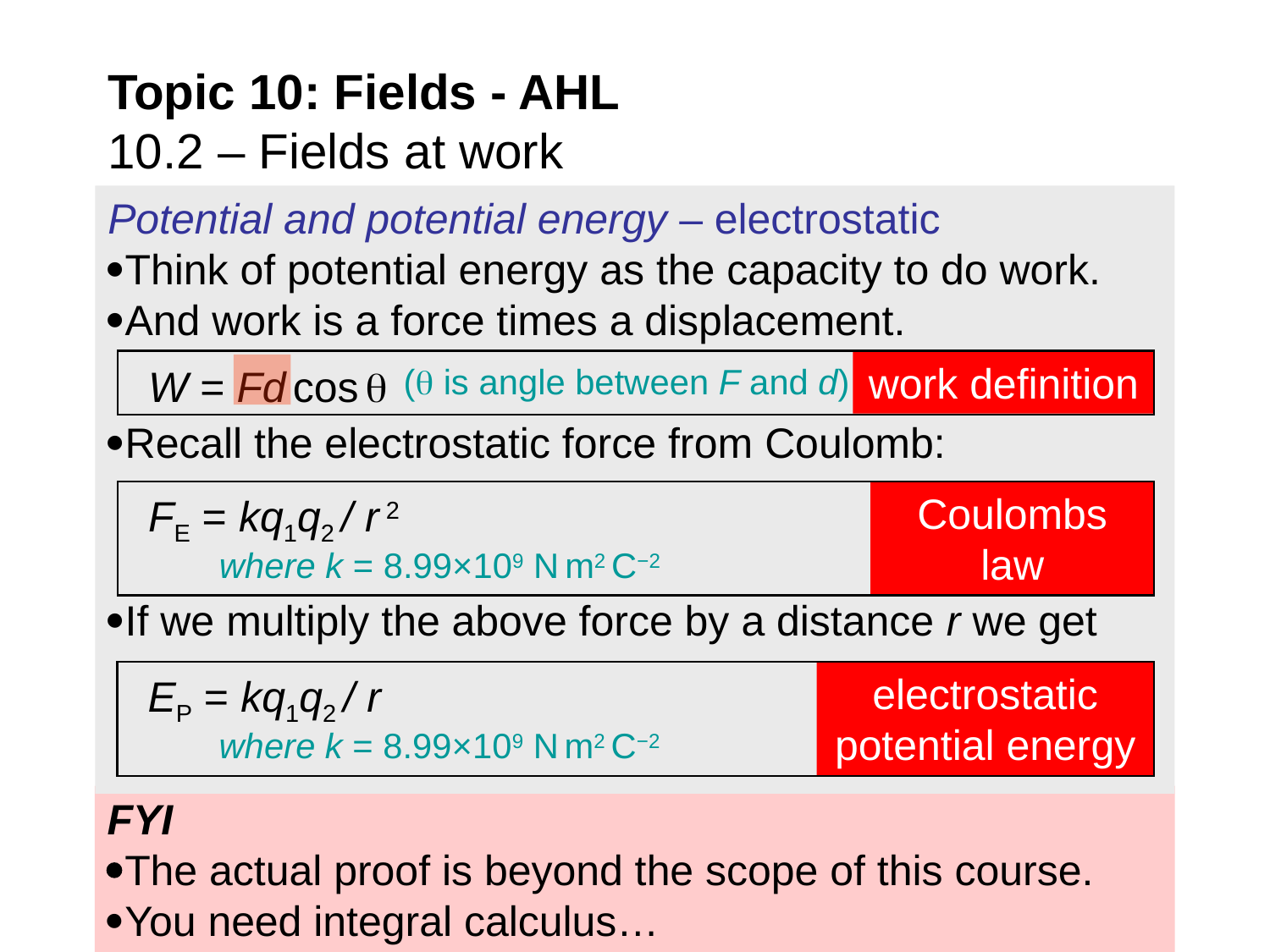

Topic 10: Fields - AHL
10.2 – Fields at work
Potential and potential energy – electrostatic
•Think of potential energy as the capacity to do work.
•And work is a force times a displacement.

•Recall the electrostatic force from Coulomb:

•If we multiply the above force by a distance r we get
work definition

W = Fd cos θ
(θ is angle between F and d)

Coulombs law

FE = kq1q2 / r 2
where k = 8.99×109 N m2 C−2
electrostatic potential energy

EP = kq1q2 / r
where k = 8.99×109 N m2 C−2
FYI
•The actual proof is beyond the scope of this course.
•You need integral calculus…